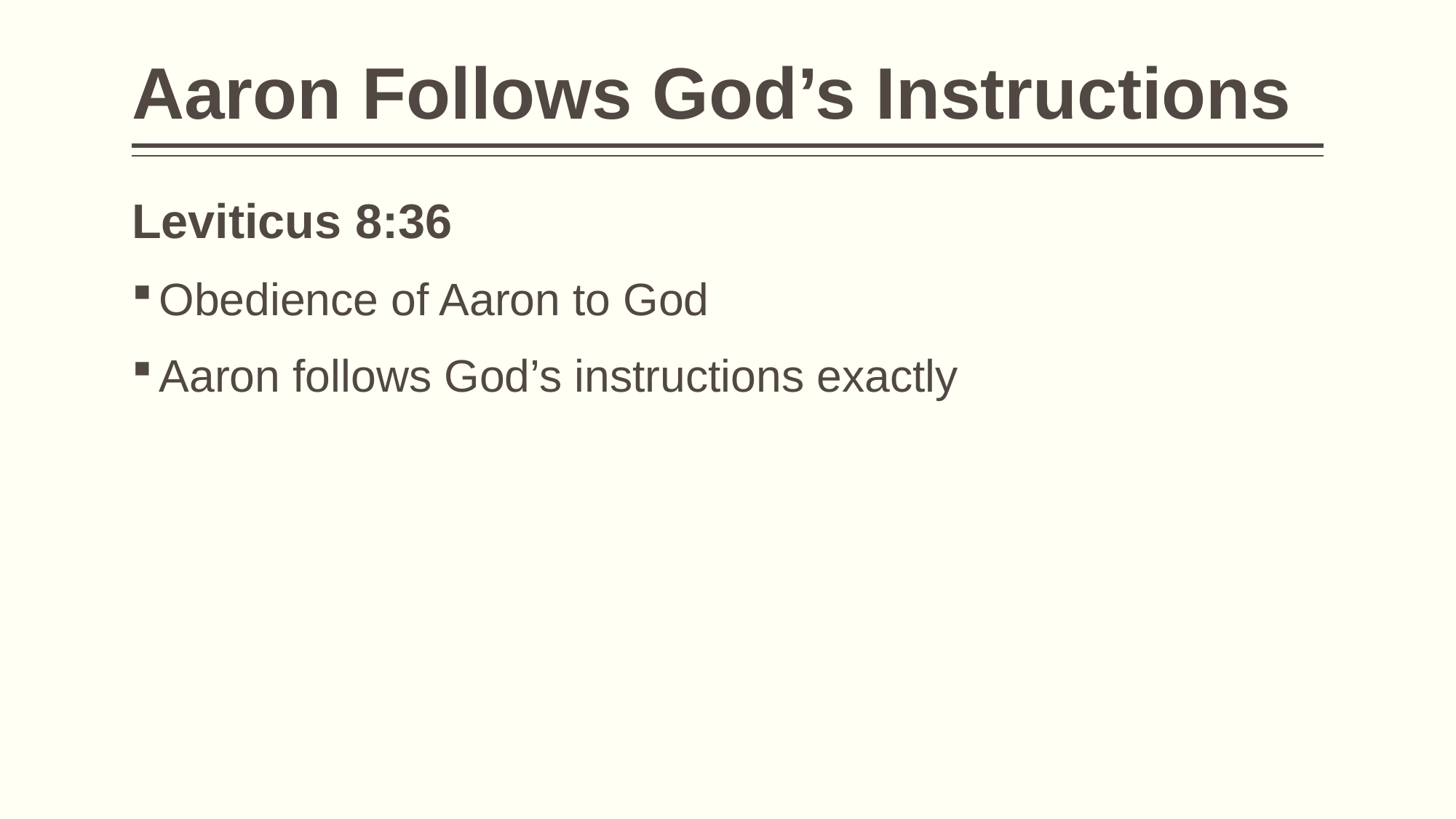

# Aaron Follows God’s Instructions
Leviticus 8:36
Obedience of Aaron to God
Aaron follows God’s instructions exactly